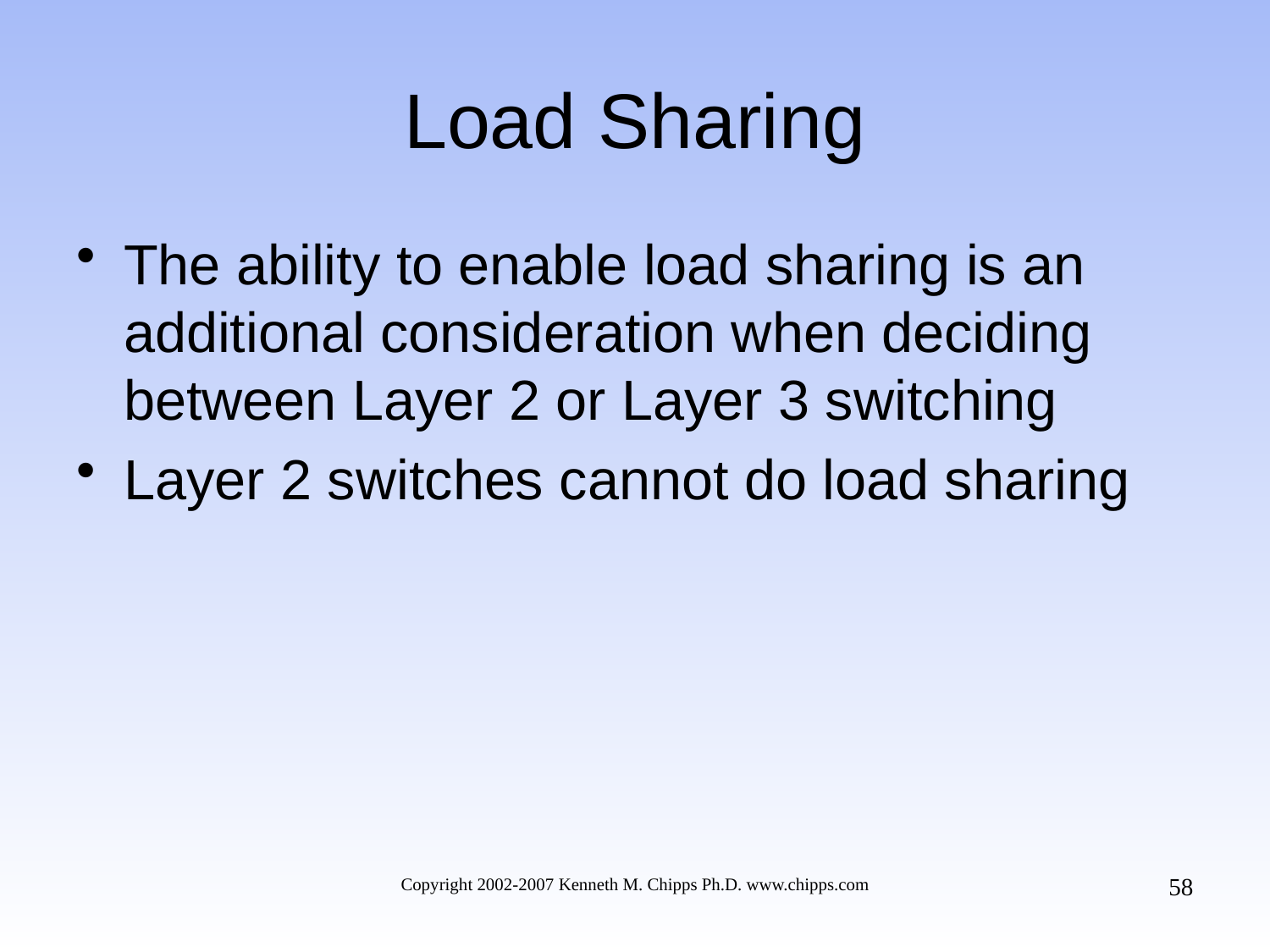

# Load Sharing
The ability to enable load sharing is an additional consideration when deciding between Layer 2 or Layer 3 switching
Layer 2 switches cannot do load sharing
58
Copyright 2002-2007 Kenneth M. Chipps Ph.D. www.chipps.com